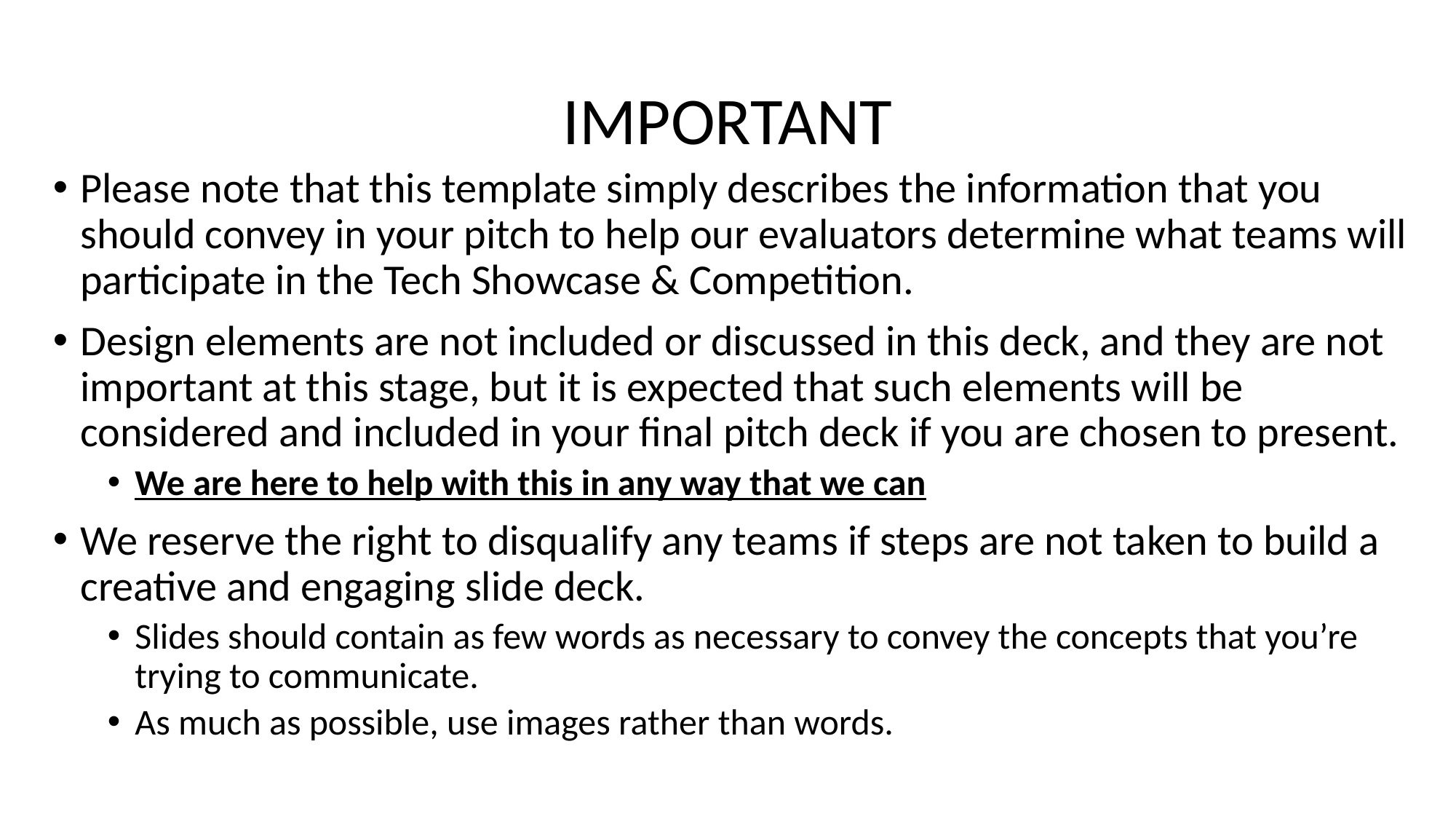

# IMPORTANT
Please note that this template simply describes the information that you should convey in your pitch to help our evaluators determine what teams will participate in the Tech Showcase & Competition.
Design elements are not included or discussed in this deck, and they are not important at this stage, but it is expected that such elements will be considered and included in your final pitch deck if you are chosen to present.
We are here to help with this in any way that we can
We reserve the right to disqualify any teams if steps are not taken to build a creative and engaging slide deck.
Slides should contain as few words as necessary to convey the concepts that you’re trying to communicate.
As much as possible, use images rather than words.